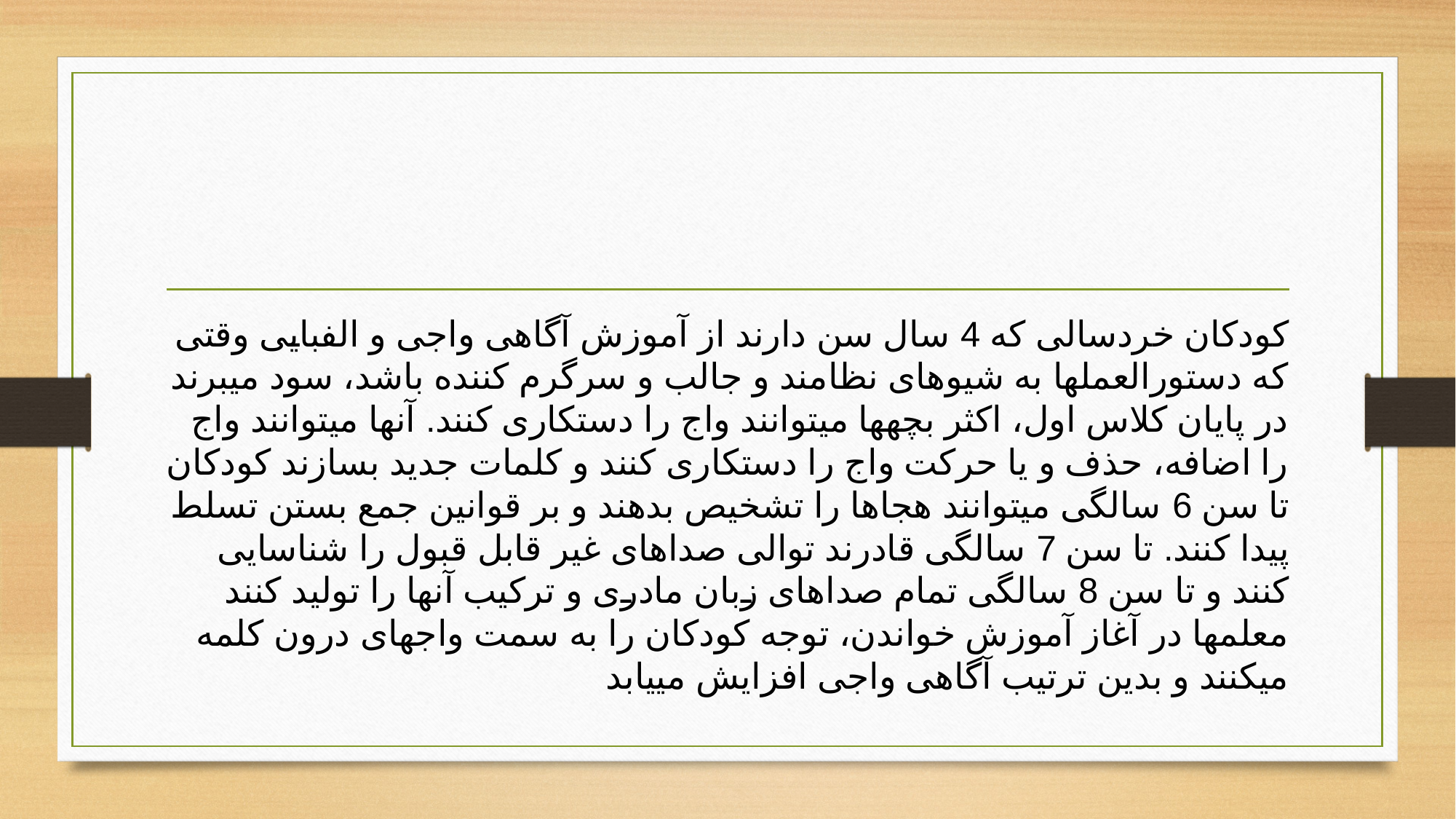

#
کودکان خردسالی که 4 سال سن دارند از آموزش آگاهی واجی و الفبایی وقتی که دستورالعملها به شیوه­ای نظامند و جالب و سرگرم کننده باشد، سود می­برند در پایان کلاس اول، اکثر بچه­ها می­توانند واج را دستکاری کنند. آنها می­توانند واج را اضافه، حذف و یا حرکت واج را دستکاری کنند و کلمات جدید بسازند کودکان تا سن 6 سالگی می­توانند هجا­ها را تشخیص بدهند و بر قوانین جمع بستن تسلط پیدا کنند. تا سن 7 سالگی قادرند توالی صداهای غیر قابل قبول را شناسایی کنند و تا سن 8 سالگی تمام صداهای زبان مادری و ترکیب آنها را تولید کنند معلم­ها در آغاز آموزش خواندن، توجه کودکان را به سمت واج­های درون کلمه می­کنند و بدین ترتیب آگاهی واجی افزایش می­یابد